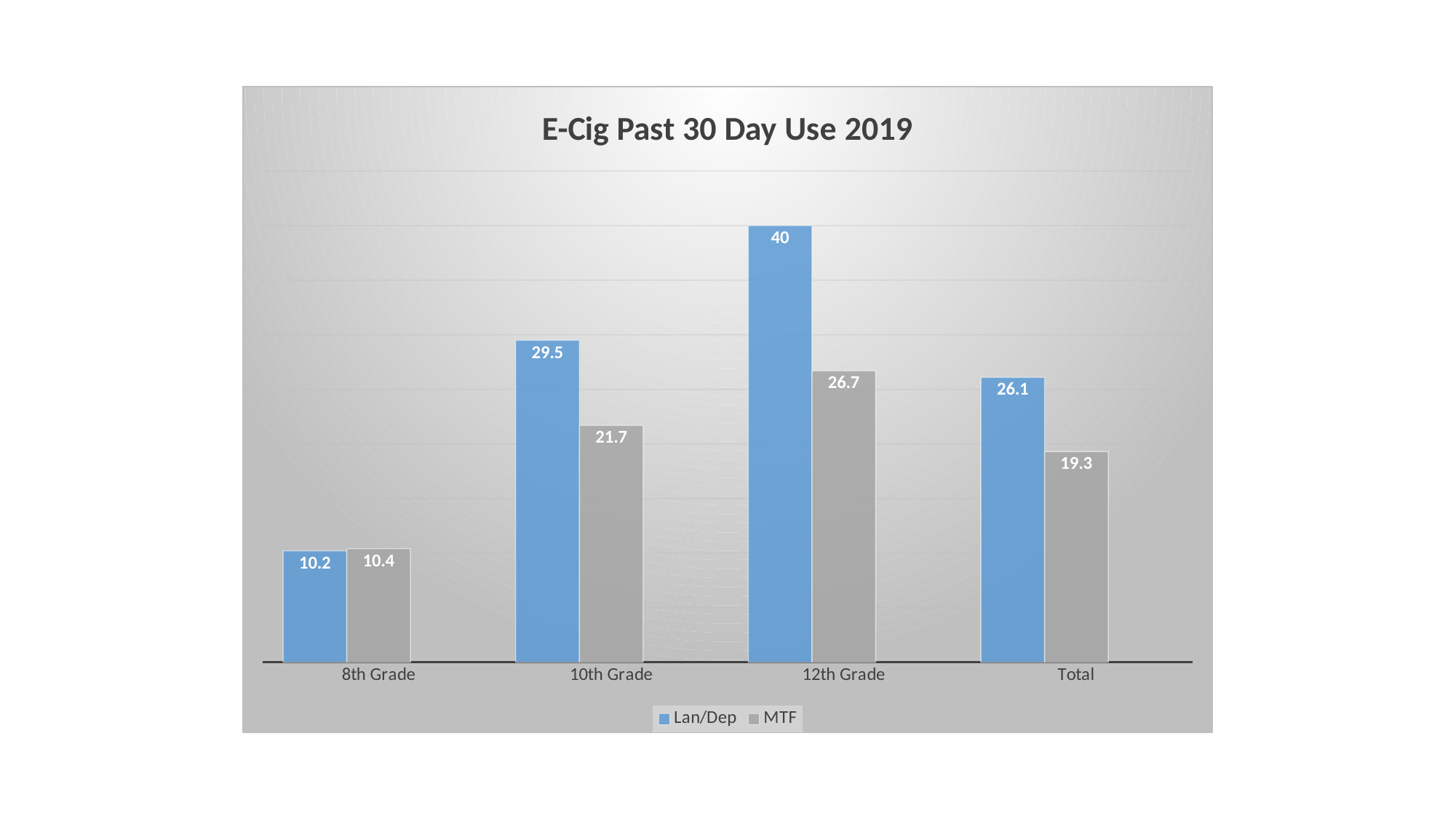

### Chart: E-Cig Past 30 Day Use 2019

| Category | Lan/Dep | MTF | Column1 |
|---|---|---|---|
| 8th Grade | 10.2 | 10.4 | None |
| 10th Grade | 29.5 | 21.7 | None |
| 12th Grade | 40.0 | 26.7 | None |
| Total | 26.1 | 19.3 | None |